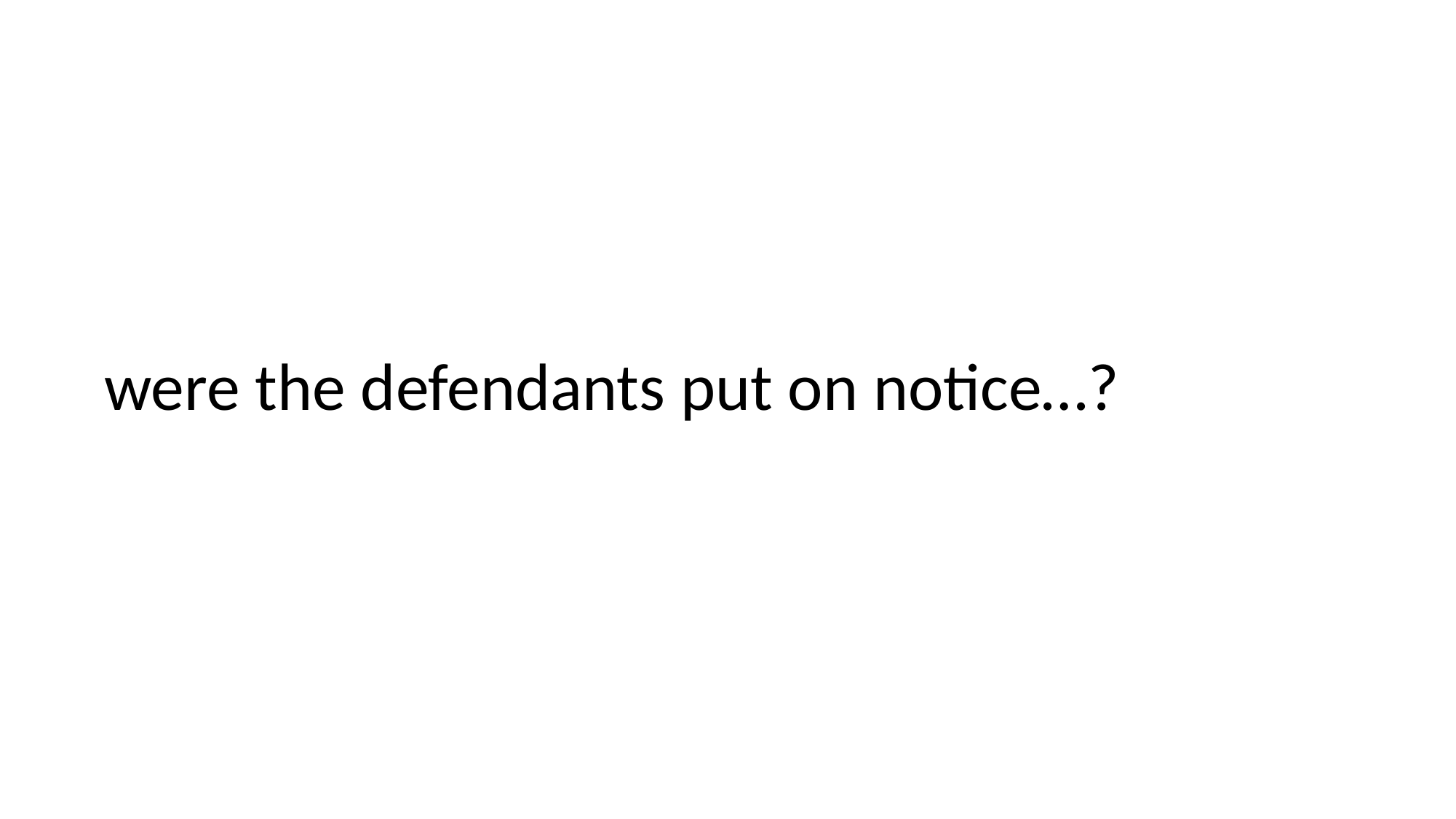

# were the defendants put on notice…?